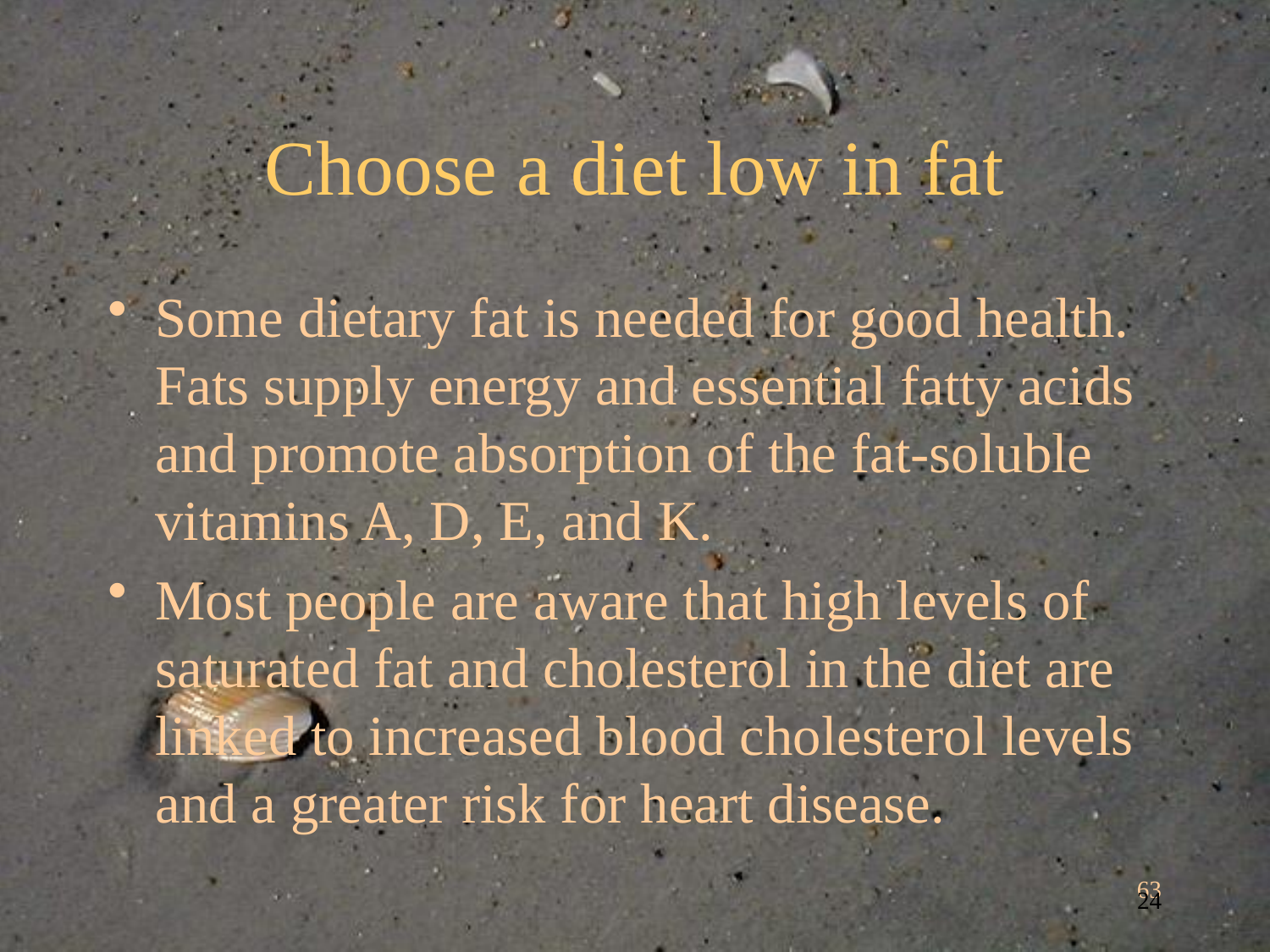

# Choose a diet low in fat
Some dietary fat is needed for good health. Fats supply energy and essential fatty acids and promote absorption of the fat-soluble vitamins A, D, E, and K.
Most people are aware that high levels of saturated fat and cholesterol in the diet are linked to increased blood cholesterol levels and a greater risk for heart disease.

63
24